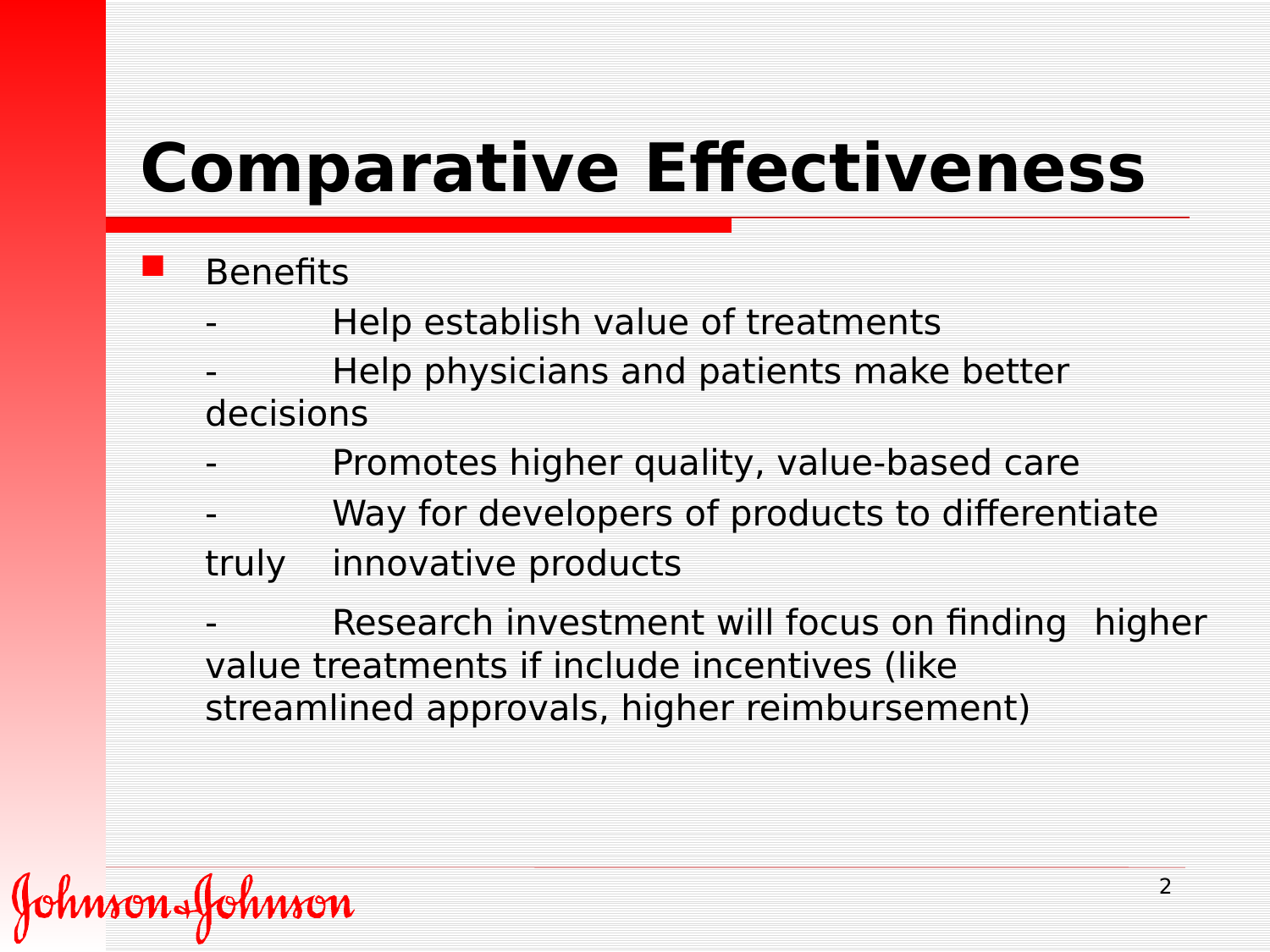

# Comparative Effectiveness
Benefits
	-	Help establish value of treatments
	-	Help physicians and patients make better 	decisions
	- 	Promotes higher quality, value-based care
	-	Way for developers of products to differentiate truly 	innovative products
	- 	Research investment will focus on finding 	higher 	value treatments if include incentives (like 	streamlined approvals, higher reimbursement)

2